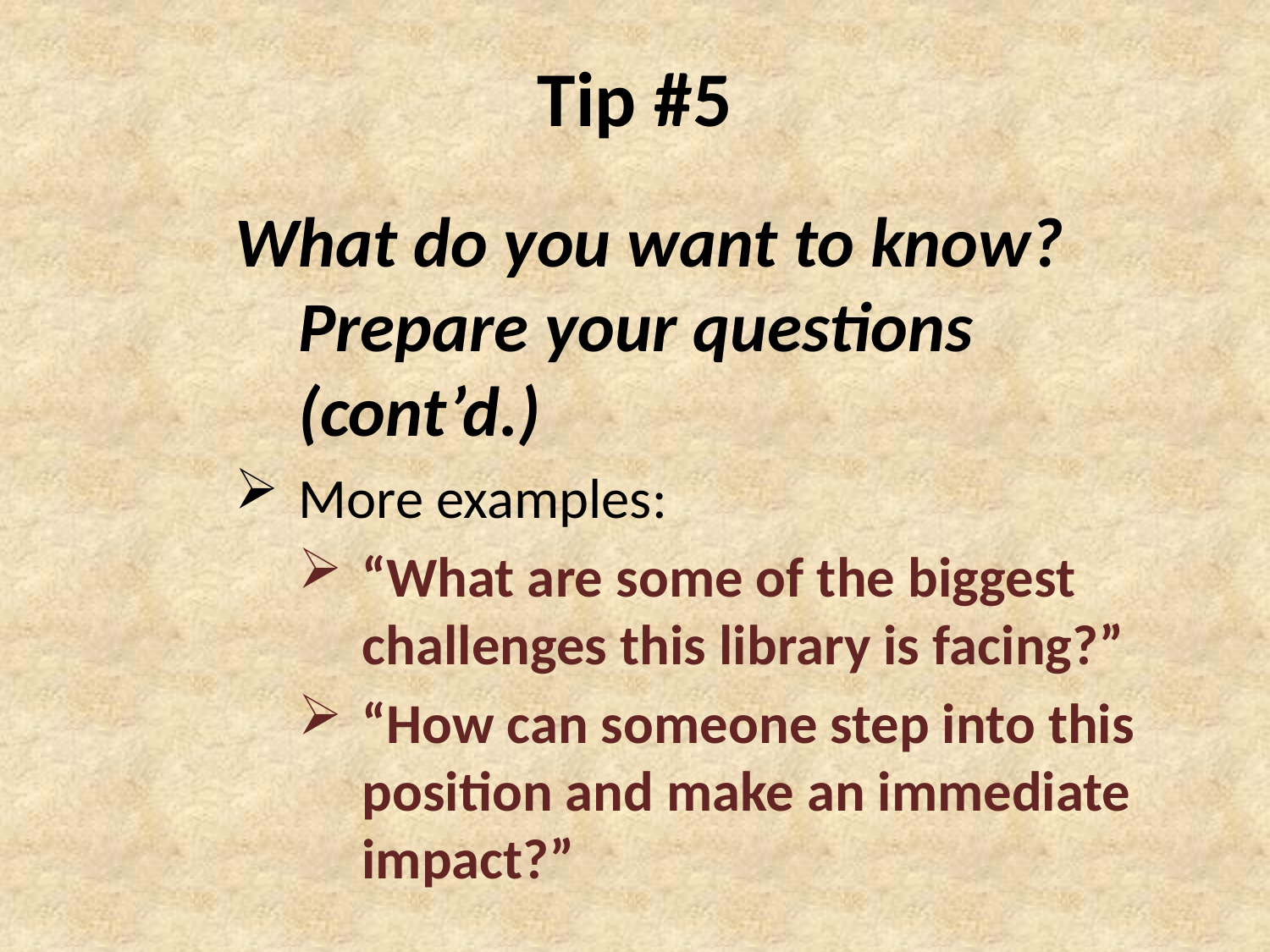

# Tip #5
What do you want to know?  Prepare your questions (cont’d.)
More examples:
“What are some of the biggest challenges this library is facing?”
“How can someone step into this position and make an immediate impact?”